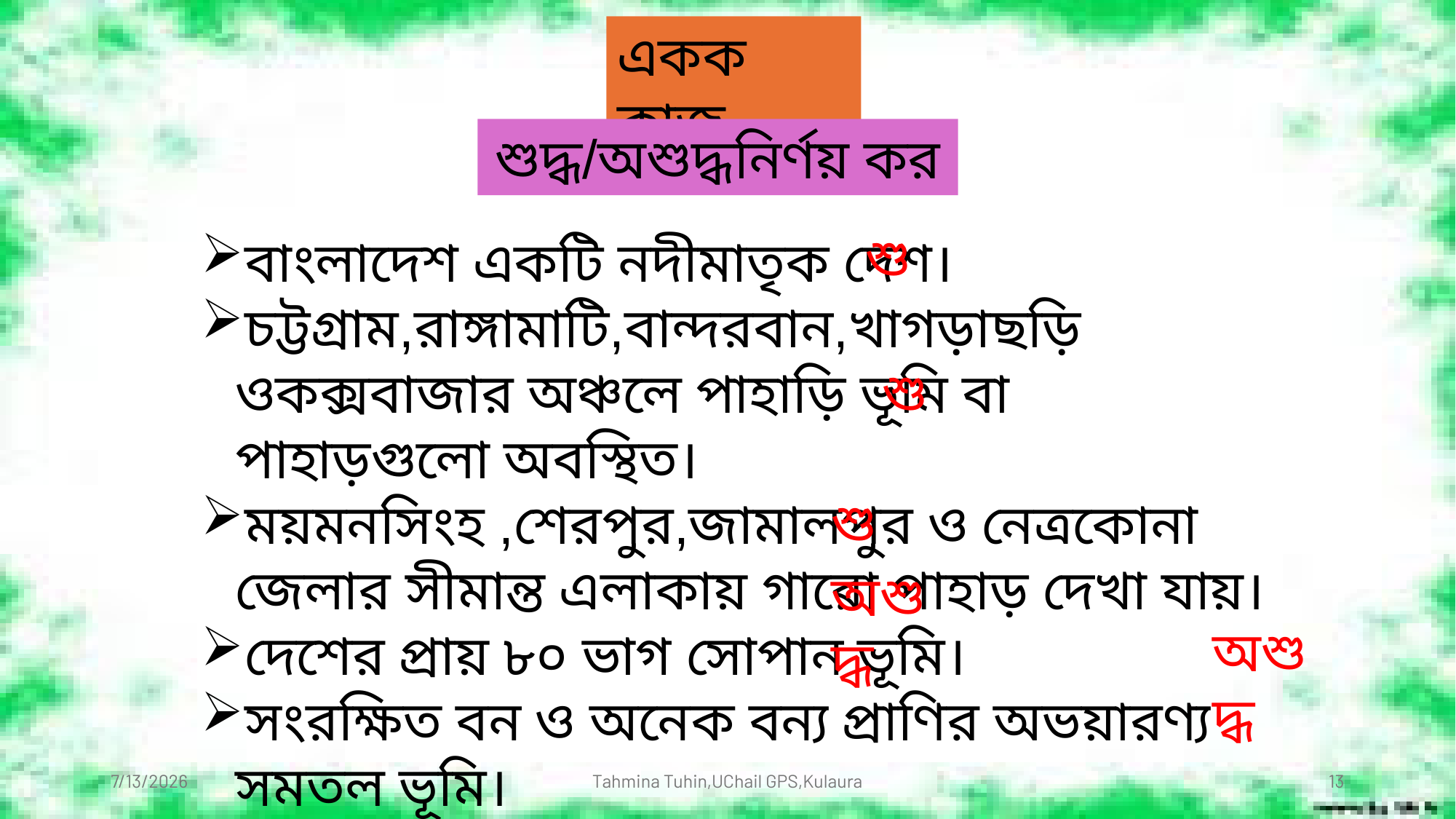

একক কাজ
শুদ্ধ/অশুদ্ধনির্ণয় কর
শু
বাংলাদেশ একটি নদীমাতৃক দেশ।
চট্টগ্রাম,রাঙ্গামাটি,বান্দরবান,খাগড়াছড়ি ওকক্সবাজার অঞ্চলে পাহাড়ি ভূমি বা পাহাড়গুলো অবস্থিত।
ময়মনসিংহ ,শেরপুর,জামালপুর ও নেত্রকোনা জেলার সীমান্ত এলাকায় গারো পাহাড় দেখা যায়।
দেশের প্রায় ৮০ ভাগ সোপান ভূমি।
সংরক্ষিত বন ও অনেক বন্য প্রাণির অভয়ারণ্য সমতল ভূমি।
শু
শু
অশুদ্ধ
অশুদ্ধ
7/13/2026
Tahmina Tuhin,UChail GPS,Kulaura
13